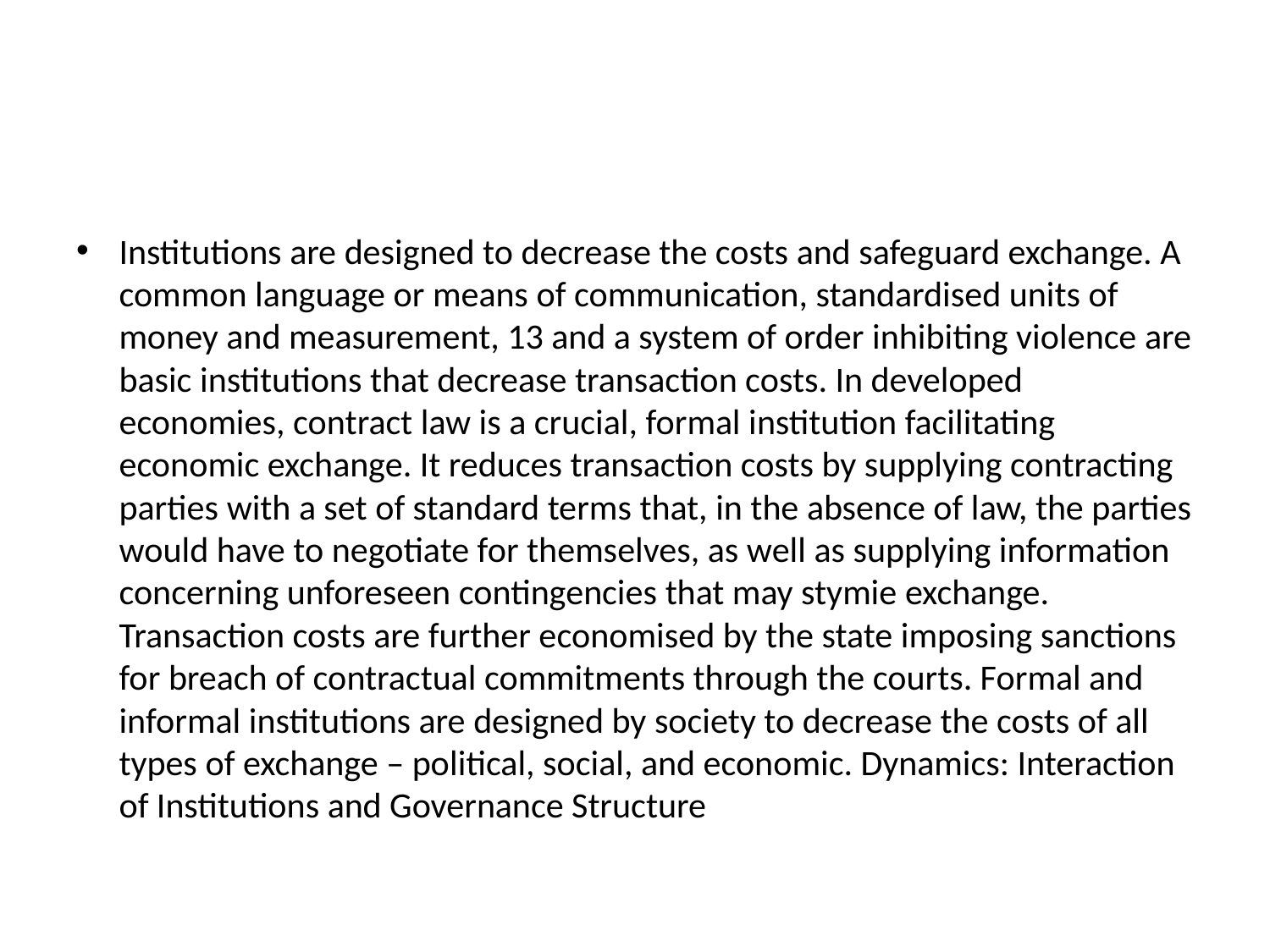

#
Institutions are designed to decrease the costs and safeguard exchange. A common language or means of communication, standardised units of money and measurement, 13 and a system of order inhibiting violence are basic institutions that decrease transaction costs. In developed economies, contract law is a crucial, formal institution facilitating economic exchange. It reduces transaction costs by supplying contracting parties with a set of standard terms that, in the absence of law, the parties would have to negotiate for themselves, as well as supplying information concerning unforeseen contingencies that may stymie exchange. Transaction costs are further economised by the state imposing sanctions for breach of contractual commitments through the courts. Formal and informal institutions are designed by society to decrease the costs of all types of exchange – political, social, and economic. Dynamics: Interaction of Institutions and Governance Structure